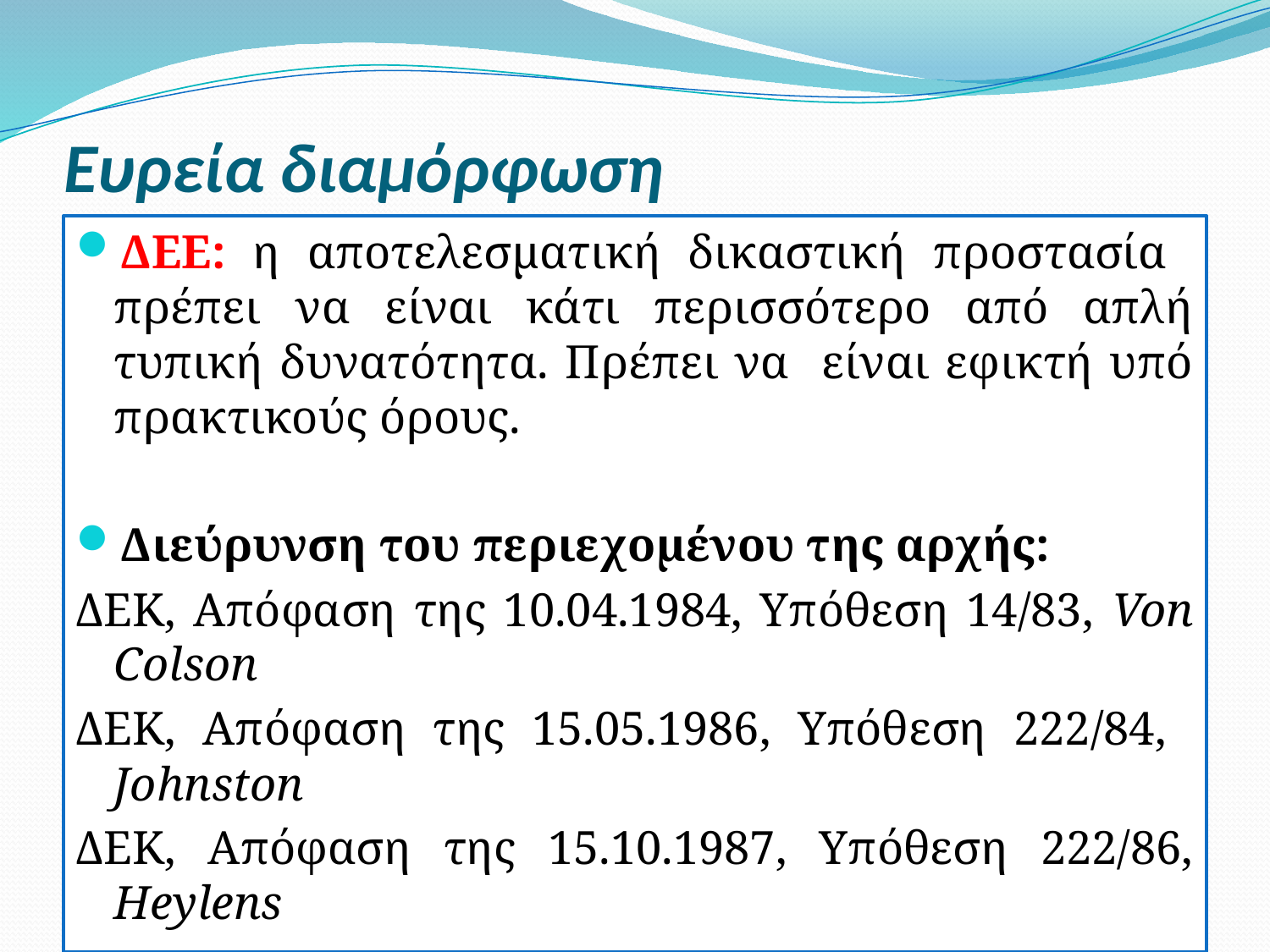

# Ευρεία διαμόρφωση
ΔΕΕ: η αποτελεσματική δικαστική προστασία  πρέπει να είναι κάτι περισσότερο από απλή τυπική δυνατότητα. Πρέπει να  είναι εφικτή υπό πρακτικούς όρους.

Διεύρυνση του περιεχομένου της αρχής:
ΔΕΚ, Απόφαση της 10.04.1984, Υπόθεση 14/83, Von Colson
ΔΕΚ, Απόφαση της 15.05.1986, Υπόθεση 222/84,  Johnston
ΔΕΚ, Απόφαση της 15.10.1987, Υπόθεση 222/86, Heylens

5